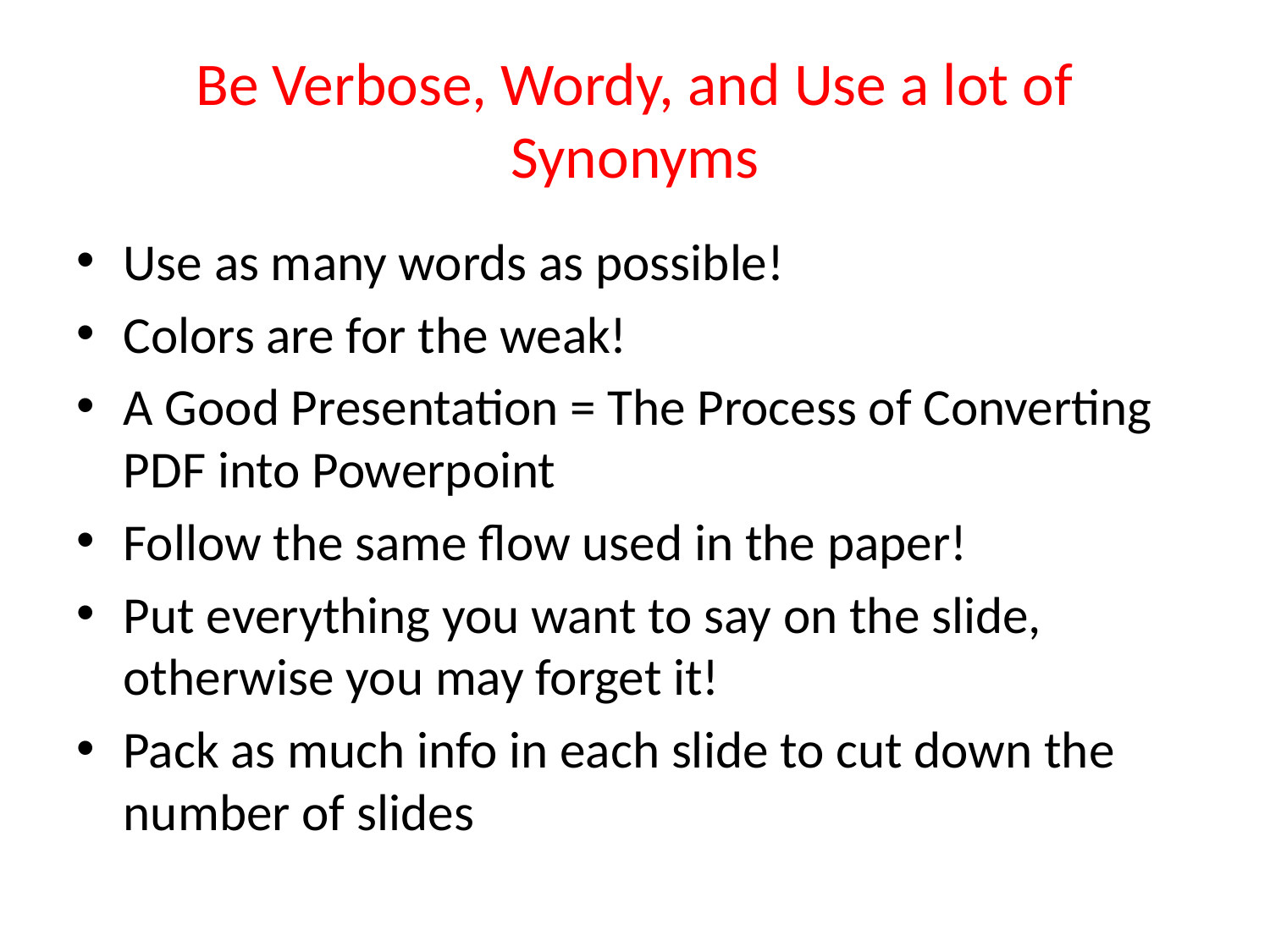

# Be Verbose, Wordy, and Use a lot of Synonyms
Use as many words as possible!
Colors are for the weak!
A Good Presentation = The Process of Converting PDF into Powerpoint
Follow the same flow used in the paper!
Put everything you want to say on the slide, otherwise you may forget it!
Pack as much info in each slide to cut down the number of slides